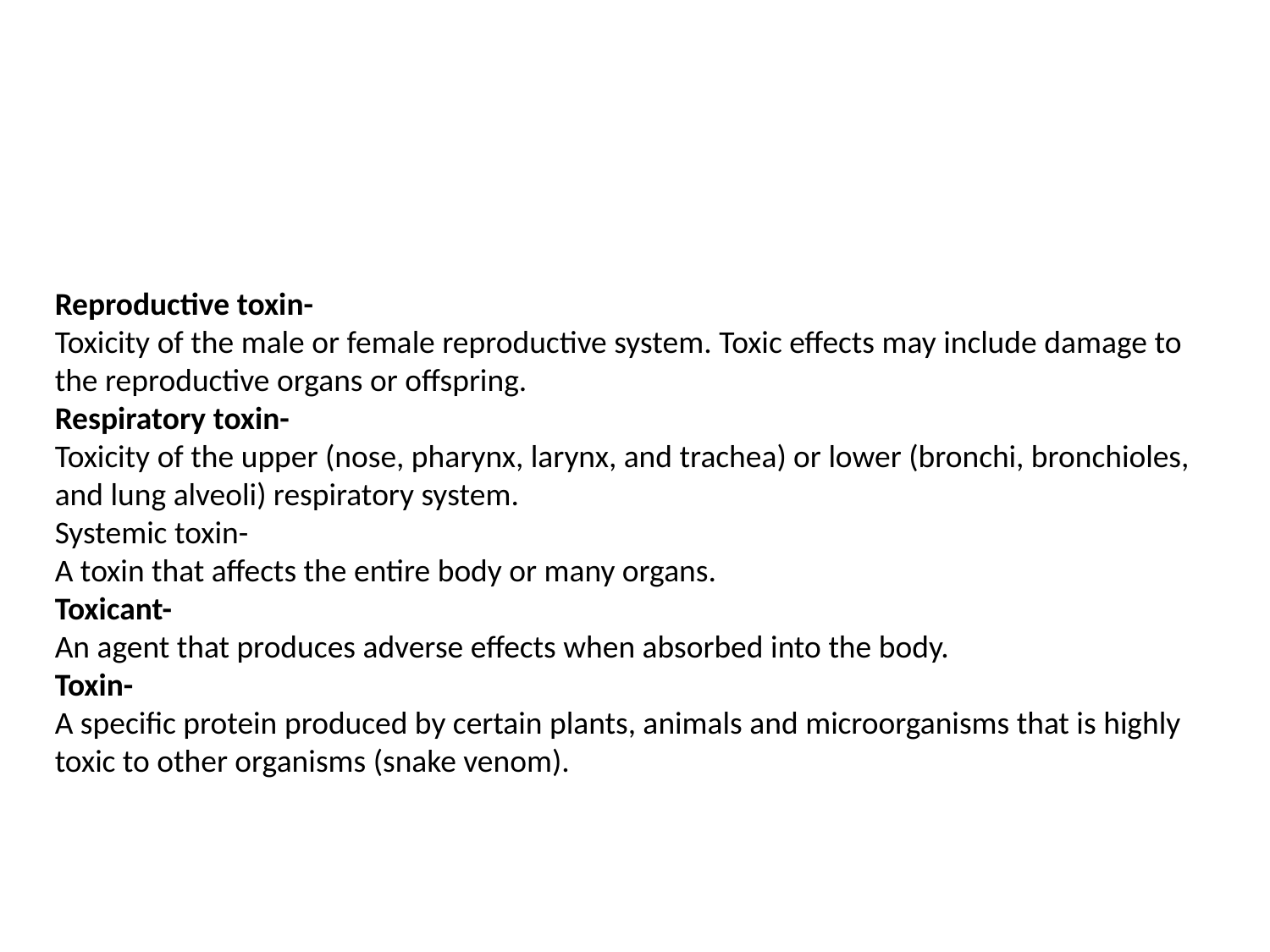

Reproductive toxin-
Toxicity of the male or female reproductive system. Toxic effects may include damage to the reproductive organs or offspring.
Respiratory toxin-
Toxicity of the upper (nose, pharynx, larynx, and trachea) or lower (bronchi, bronchioles, and lung alveoli) respiratory system.
Systemic toxin-
A toxin that affects the entire body or many organs.
Toxicant-
An agent that produces adverse effects when absorbed into the body.
Toxin-
A specific protein produced by certain plants, animals and microorganisms that is highly toxic to other organisms (snake venom).